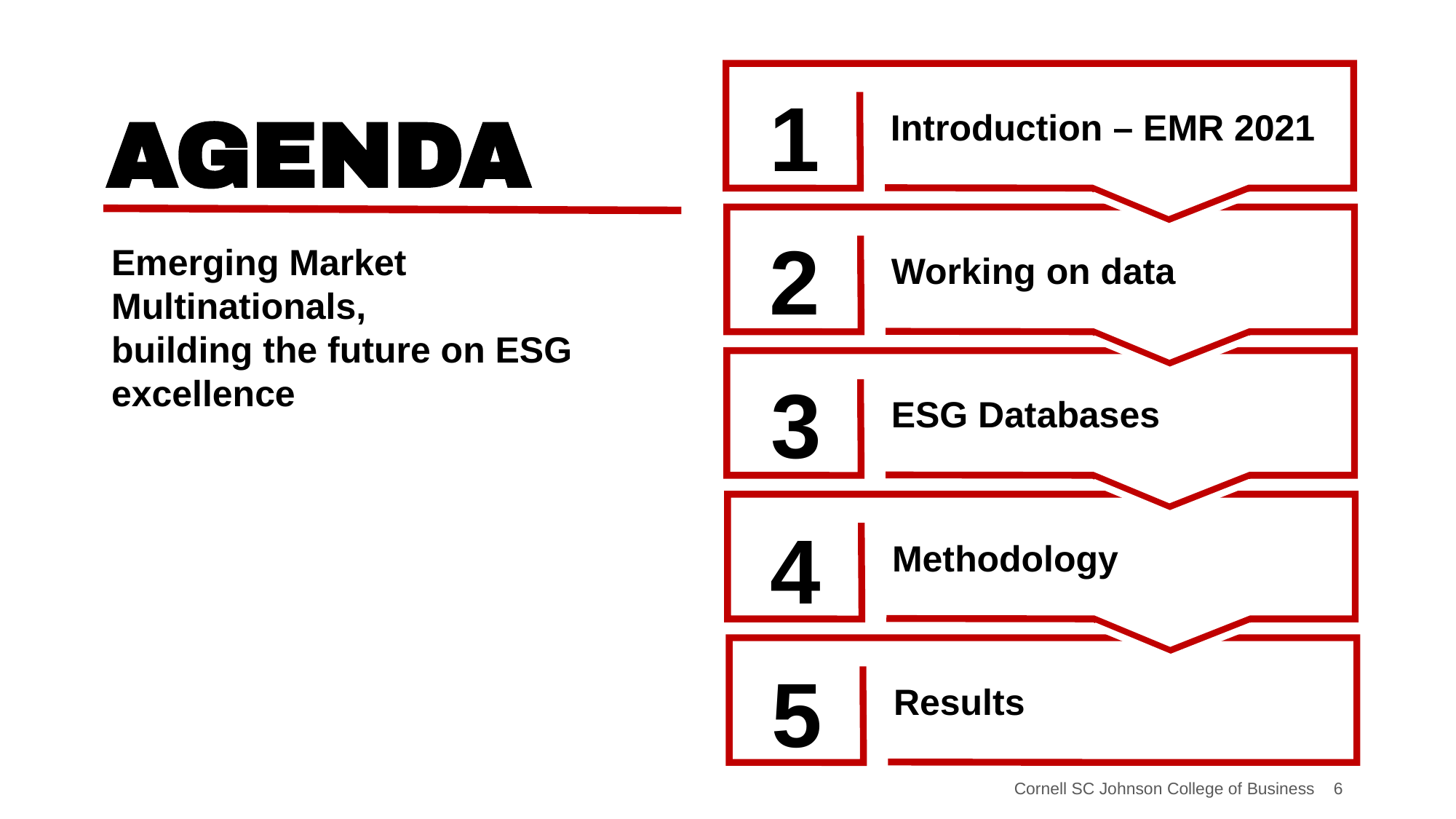

1
Introduction – EMR 2021

AGENDA
2
Working on data

Emerging Market Multinationals,
building the future on ESG excellence
3
ESG Databases

4
Methodology

5
Results

Cornell SC Johnson College of Business    6